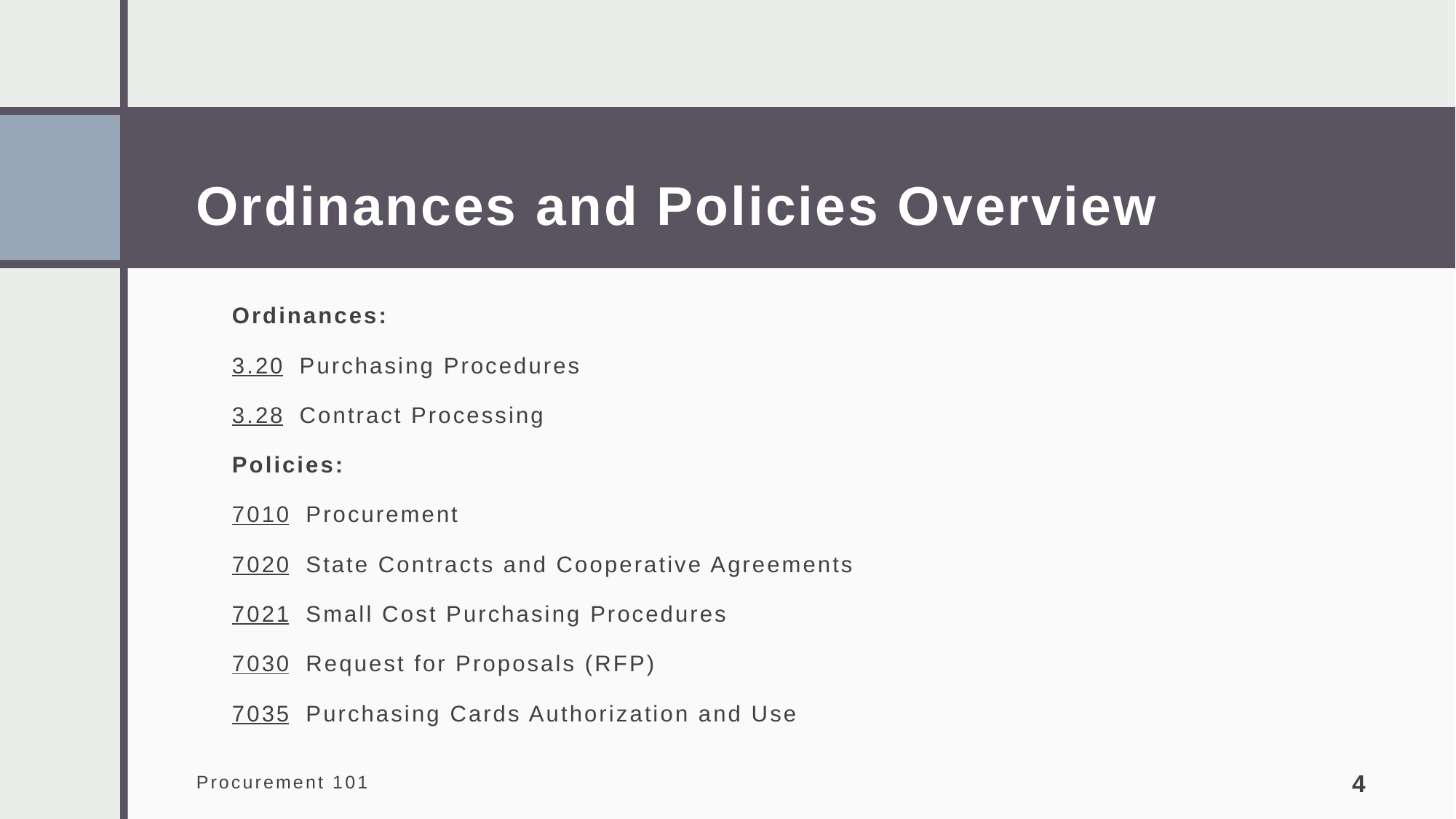

# Ordinances and Policies Overview
Ordinances:
3.20  Purchasing Procedures
3.28  Contract Processing
Policies:
7010  Procurement
7020  State Contracts and Cooperative Agreements
7021  Small Cost Purchasing Procedures
7030  Request for Proposals (RFP)
7035  Purchasing Cards Authorization and Use
Procurement 101
4